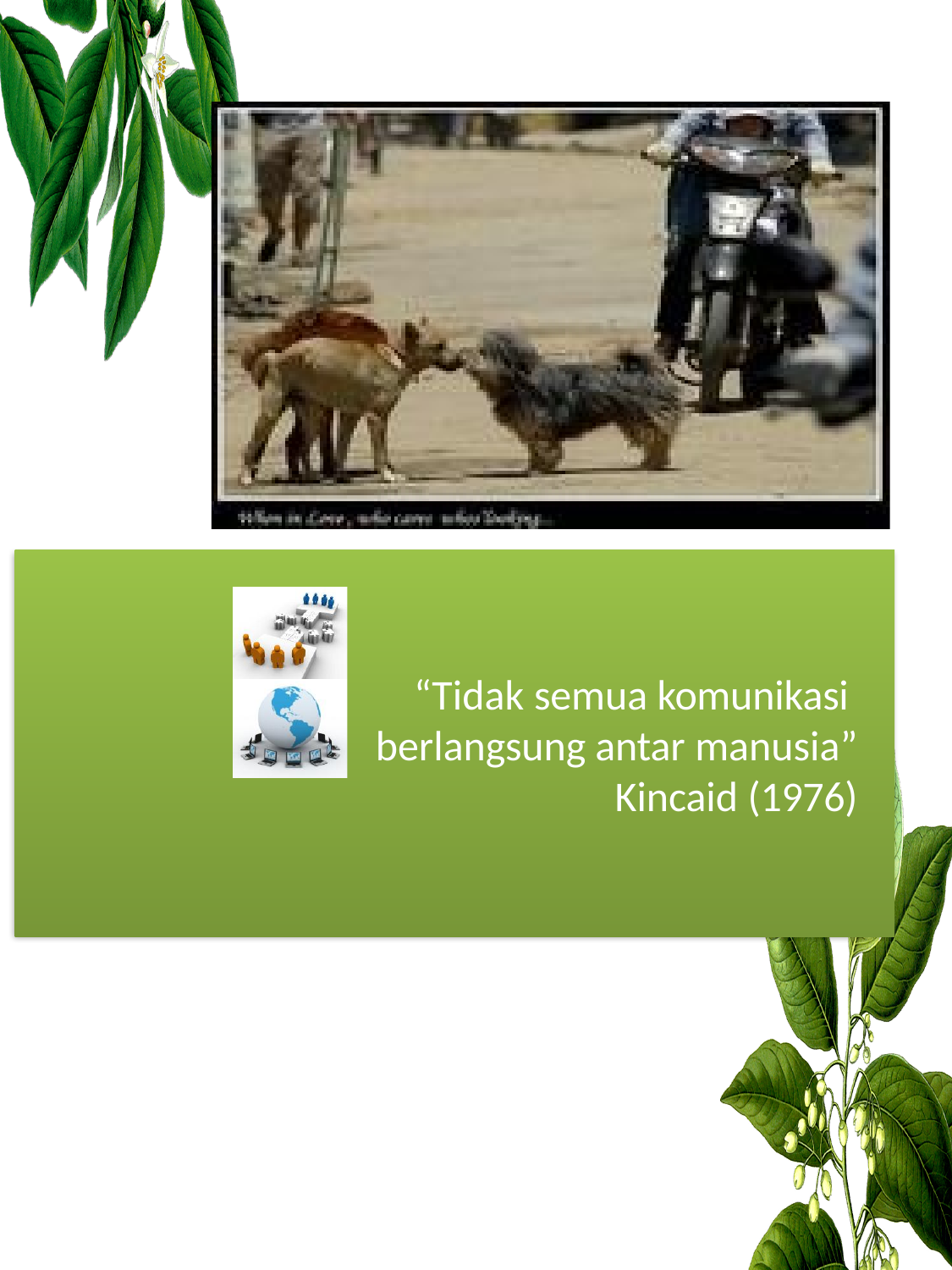

“Tidak semua komunikasi  berlangsung antar manusia”
Kincaid (1976)